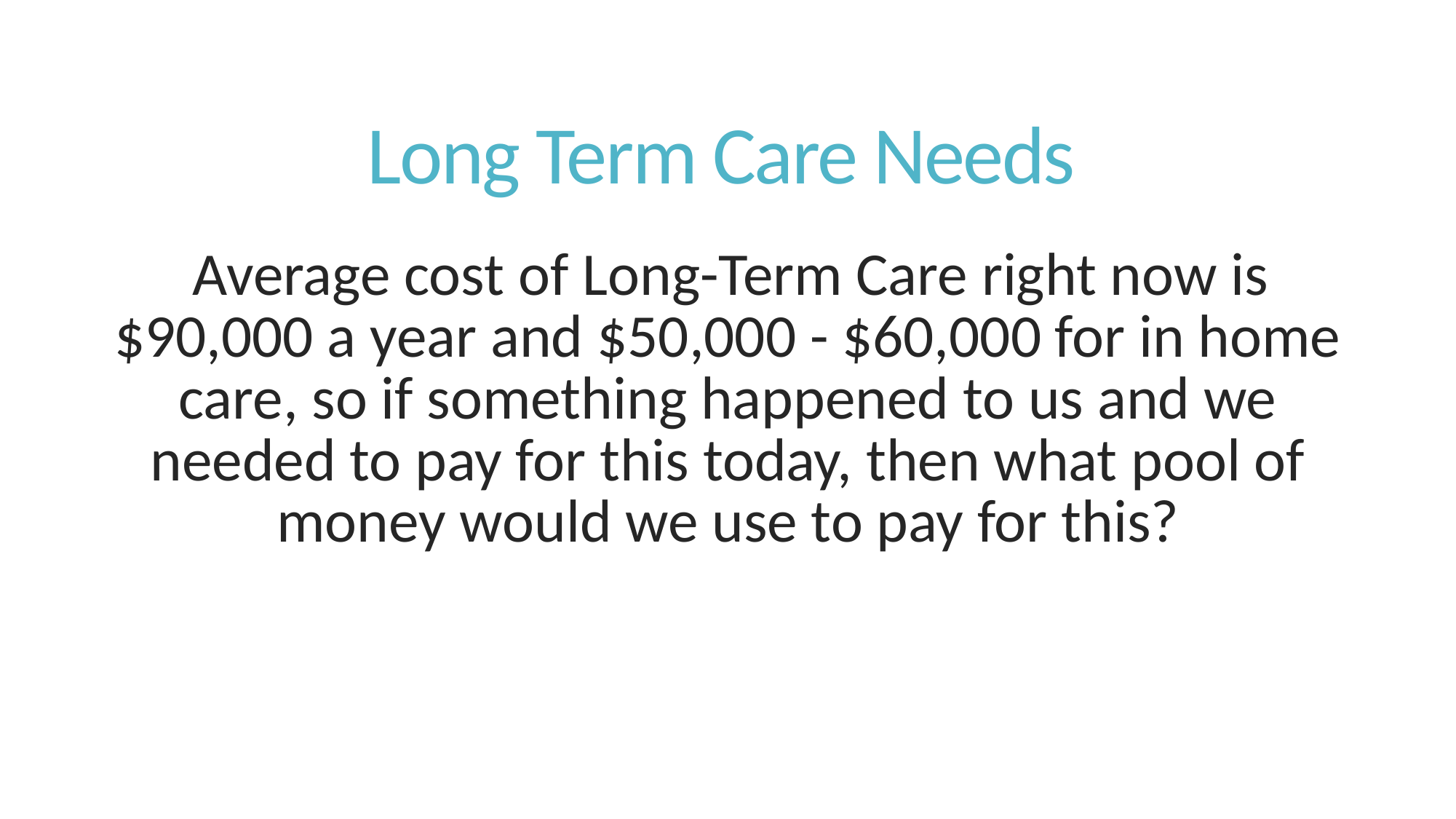

# Long Term Care Needs
Average cost of Long-Term Care right now is $90,000 a year and $50,000 - $60,000 for in home care, so if something happened to us and we needed to pay for this today, then what pool of money would we use to pay for this?